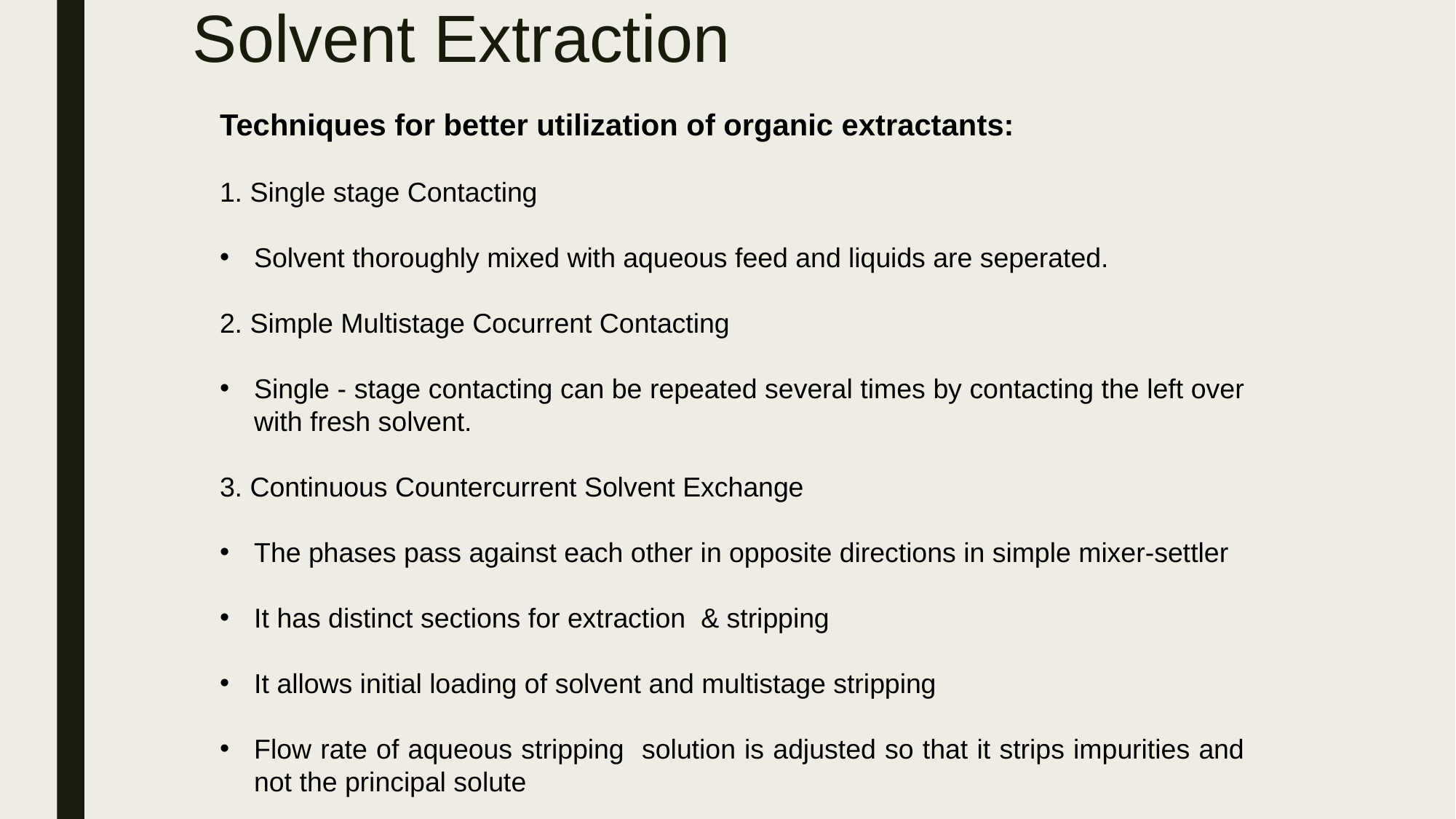

# Solvent Extraction
Techniques for better utilization of organic extractants:

1. Single stage Contacting

Solvent thoroughly mixed with aqueous feed and liquids are seperated.

2. Simple Multistage Cocurrent Contacting

Single - stage contacting can be repeated several times by contacting the left over with fresh solvent.

3. Continuous Countercurrent Solvent Exchange

The phases pass against each other in opposite directions in simple mixer-settler

It has distinct sections for extraction  & stripping

It allows initial loading of solvent and multistage stripping

Flow rate of aqueous stripping  solution is adjusted so that it strips impurities and not the principal solute